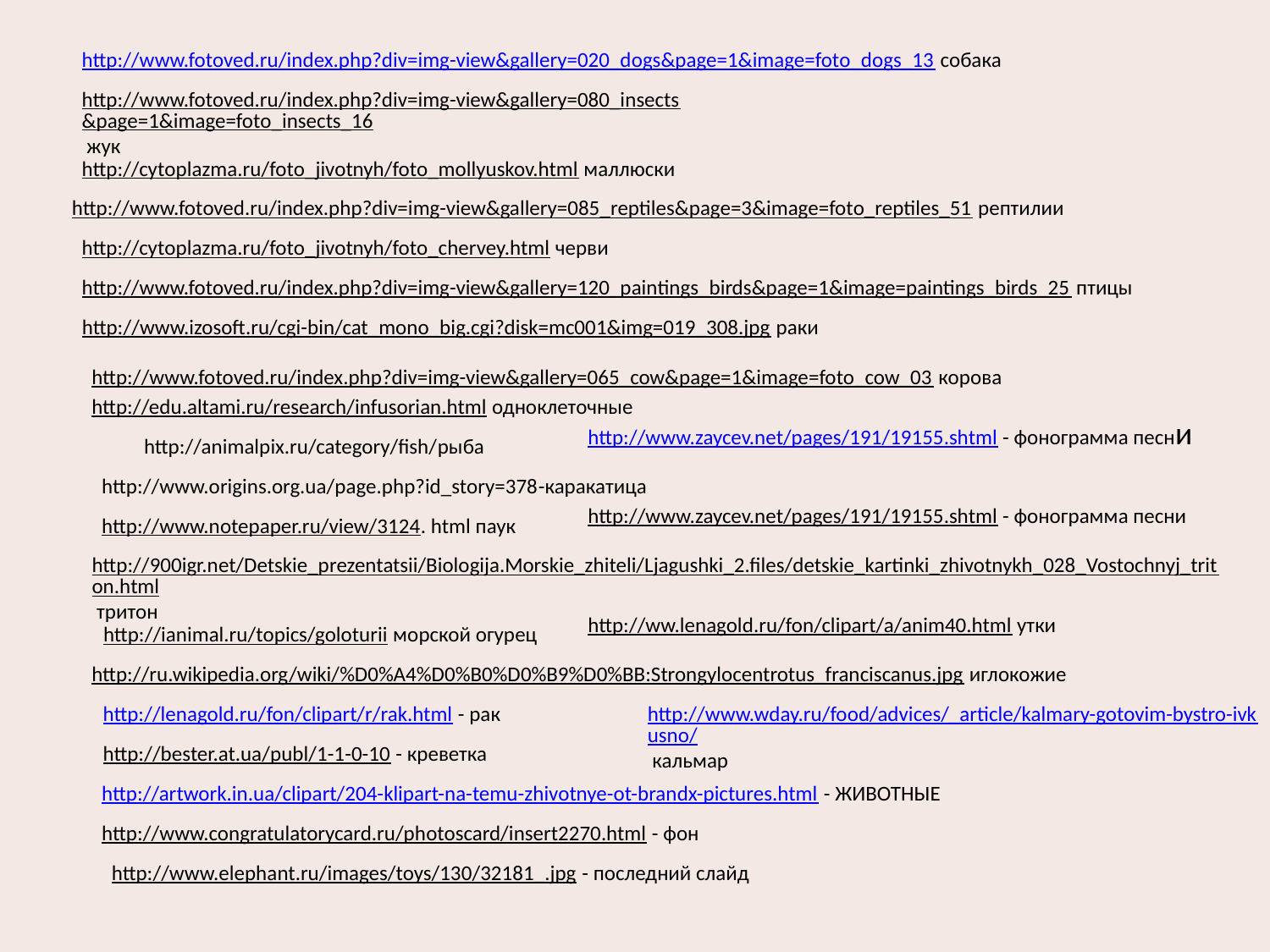

http://www.fotoved.ru/index.php?div=img-view&gallery=020_dogs&page=1&image=foto_dogs_13 собака
http://www.fotoved.ru/index.php?div=img-view&gallery=080_insects&page=1&image=foto_insects_16 жук
http://cytoplazma.ru/foto_jivotnyh/foto_mollyuskov.html маллюски
http://www.fotoved.ru/index.php?div=img-view&gallery=085_reptiles&page=3&image=foto_reptiles_51 рептилии
http://cytoplazma.ru/foto_jivotnyh/foto_chervey.html черви
http://www.fotoved.ru/index.php?div=img-view&gallery=120_paintings_birds&page=1&image=paintings_birds_25 птицы
http://www.izosoft.ru/cgi-bin/cat_mono_big.cgi?disk=mc001&img=019_308.jpg раки
http://www.fotoved.ru/index.php?div=img-view&gallery=065_cow&page=1&image=foto_cow_03 корова
http://edu.altami.ru/research/infusorian.html одноклеточные
http://www.zaycev.net/pages/191/19155.shtml - фонограмма песни
http://animalpix.ru/category/fish/рыба
http://www.origins.org.ua/page.php?id_story=378-каракатица
http://www.zaycev.net/pages/191/19155.shtml - фонограмма песни
http://www.notepaper.ru/view/3124. html паук
http://900igr.net/Detskie_prezentatsii/Biologija.Morskie_zhiteli/Ljagushki_2.files/detskie_kartinki_zhivotnykh_028_Vostochnyj_triton.html тритон
http://ww.lenagold.ru/fon/clipart/a/anim40.html утки
http://ianimal.ru/topics/goloturii морской огурец
http://ru.wikipedia.org/wiki/%D0%A4%D0%B0%D0%B9%D0%BB:Strongylocentrotus_franciscanus.jpg иглокожие
http://lenagold.ru/fon/clipart/r/rak.html - рак
http://www.wday.ru/food/advices/_article/kalmary-gotovim-bystro-ivkusno/ кальмар
http://bester.at.ua/publ/1-1-0-10 - креветка
http://artwork.in.ua/clipart/204-klipart-na-temu-zhivotnye-ot-brandx-pictures.html - ЖИВОТНЫЕ
http://www.congratulatorycard.ru/photoscard/insert2270.html - фон
http://www.elephant.ru/images/toys/130/32181_.jpg - последний слайд